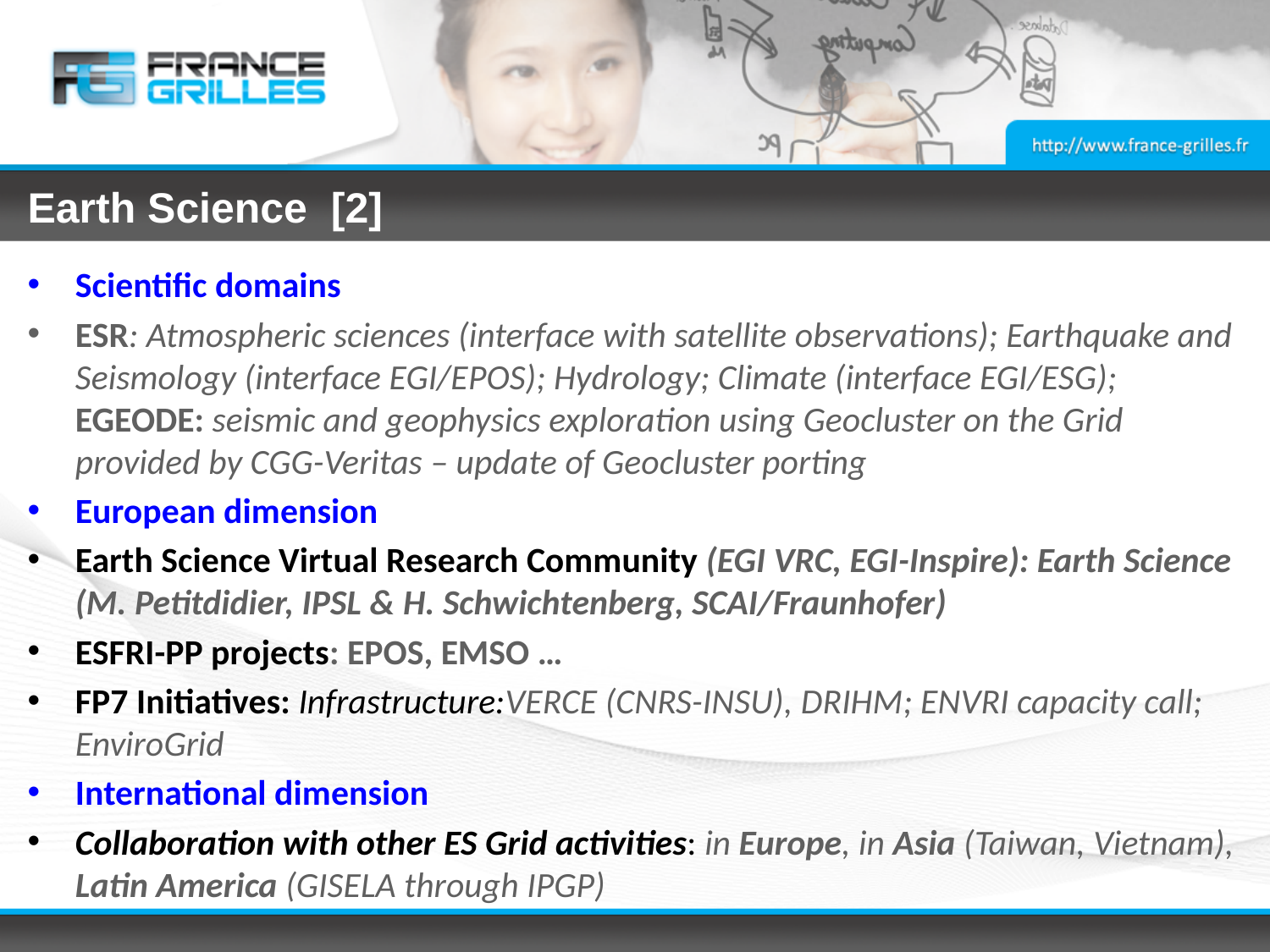

# Earth Science  [2]
Scientific domains
ESR: Atmospheric sciences (interface with satellite observations); Earthquake and Seismology (interface EGI/EPOS); Hydrology; Climate (interface EGI/ESG); EGEODE: seismic and geophysics exploration using Geocluster on the Grid provided by CGG-Veritas – update of Geocluster porting
European dimension
Earth Science Virtual Research Community (EGI VRC, EGI-Inspire): Earth Science  (M. Petitdidier, IPSL & H. Schwichtenberg, SCAI/Fraunhofer)
ESFRI-PP projects: EPOS, EMSO …
FP7 Initiatives: Infrastructure:VERCE (CNRS-INSU), DRIHM; ENVRI capacity call; EnviroGrid
International dimension
Collaboration with other ES Grid activities: in Europe, in Asia (Taiwan, Vietnam), Latin America (GISELA through IPGP)